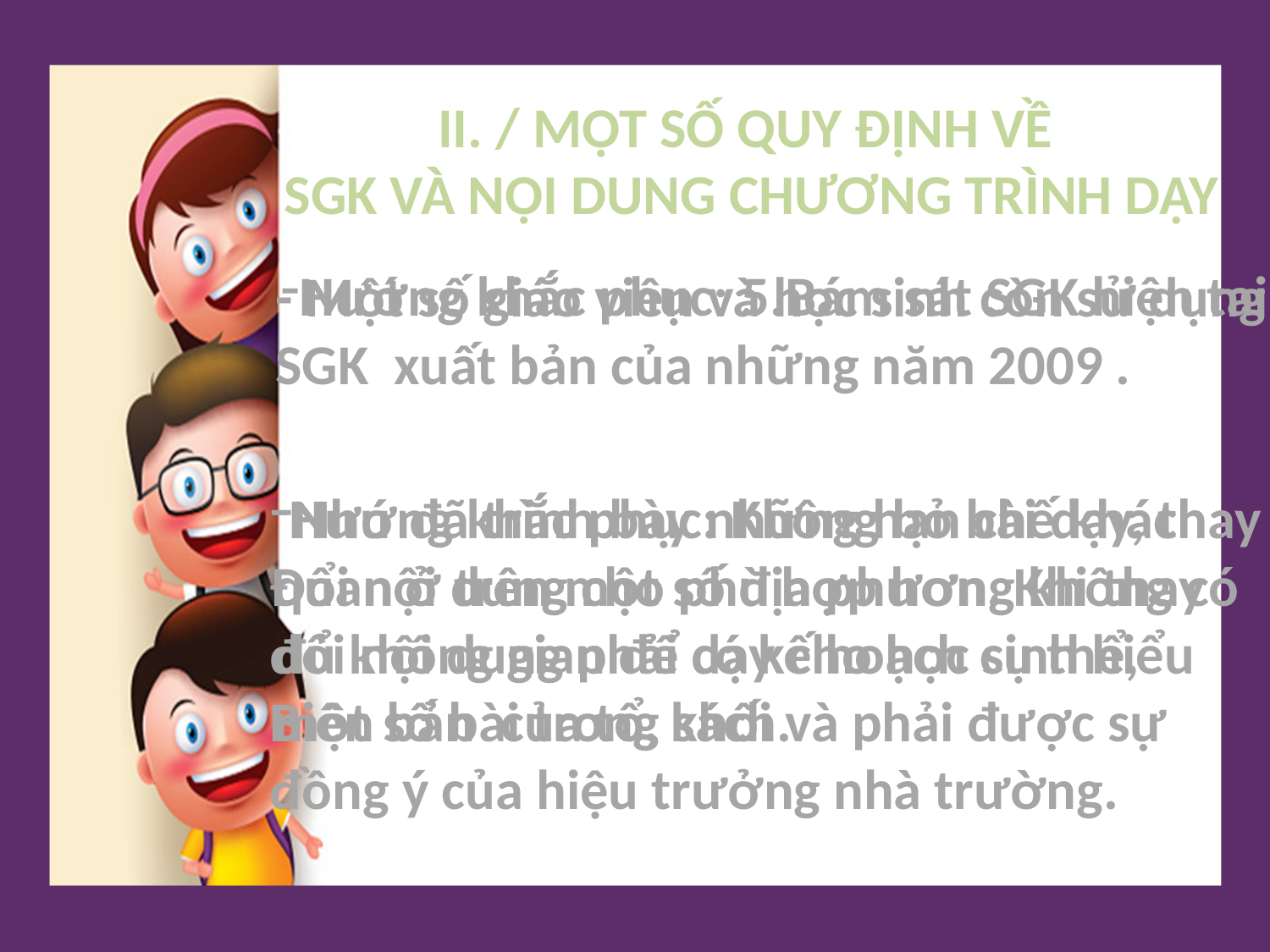

II. / MỘT SỐ QUY ĐỊNH VỀ
 SGK VÀ NỘI DUNG CHƯƠNG TRÌNH DẠY
- Một số giáo viên và học sinh còn sử dụng
SGK  xuất bản của những năm 2009 .
Hướng khắc phục: 5.Bám sát SGK hiện tai
Hướng khắc phục: Không bỏ bài dạy, thay
Đổi nội dung cho phù hợp hơn. Khi thay
đổi nội dung phải có kế hoạch cụ thể,
Biên bản  của tổ, khối và phải được sự
đồng ý của hiệu trưởng nhà trường.
Như đã trình bày những hạn chế khách
quan ở trên một số địa phương không có
đủ không gian để dạy cho học sinh hiểu
một số bài trong sách.